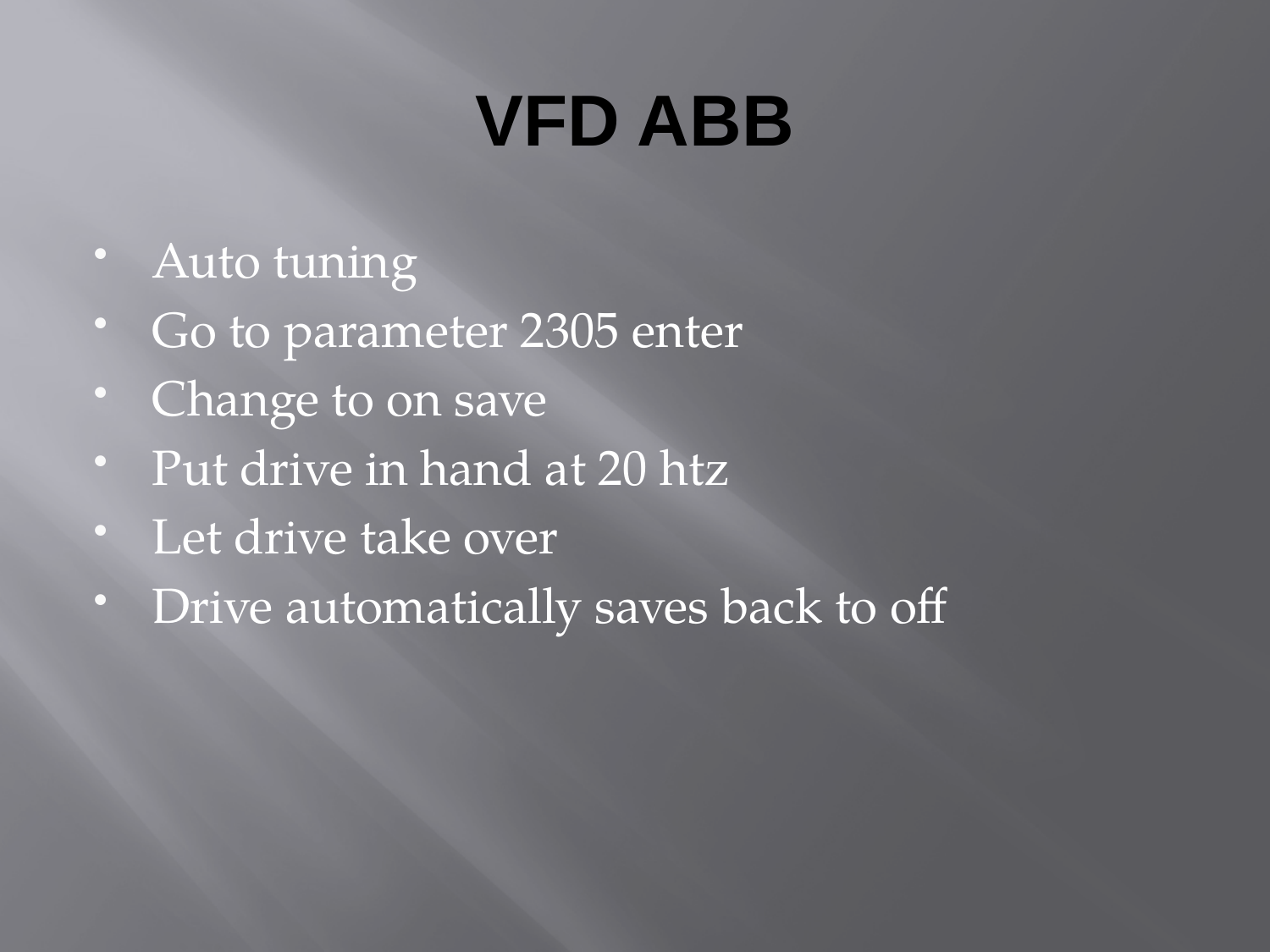

# VFD ABB
Auto tuning
Go to parameter 2305 enter
Change to on save
Put drive in hand at 20 htz
Let drive take over
Drive automatically saves back to off